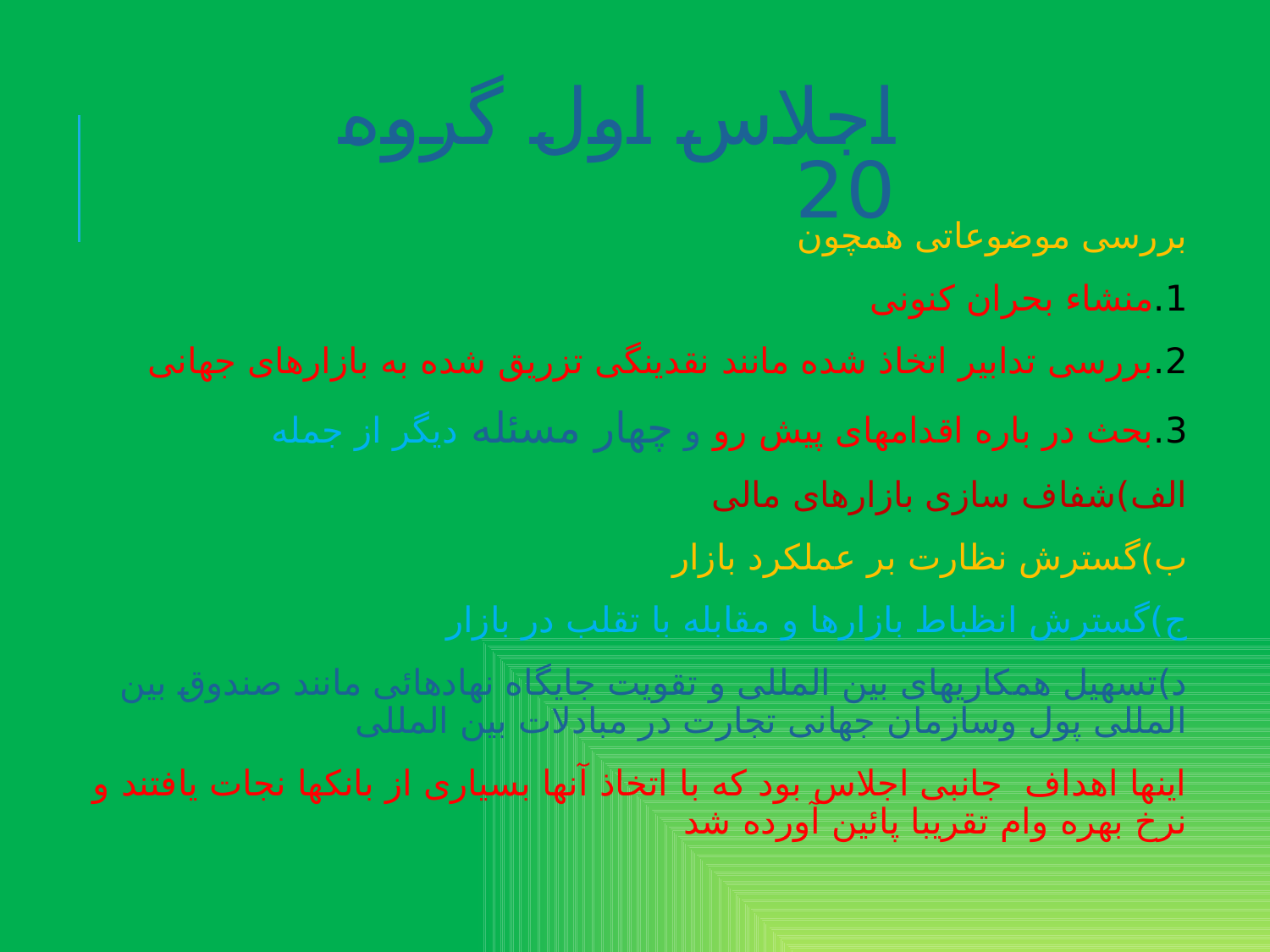

# اجلاس اول گروه 20
بررسی موضوعاتی همچون
1.منشاء بحران کنونی
2.بررسی تدابیر اتخاذ شده مانند نقدینگی تزریق شده به بازارهای جهانی
3.بحث در باره اقدامهای پیش رو و چهار مسئله دیگر از جمله
الف)شفاف سازی بازارهای مالی
ب)گسترش نظارت بر عملکرد بازار
ج)گسترش انظباط بازارها و مقابله با تقلب در بازار
د)تسهیل همکاریهای بین المللی و تقویت جایگاه نهادهائی مانند صندوق بین المللی پول وسازمان جهانی تجارت در مبادلات بین المللی
اینها اهداف  جانبی اجلاس بود که با اتخاذ آنها بسیاری از بانکها نجات یافتند و نرخ بهره وام تقریبا پائین آورده شد